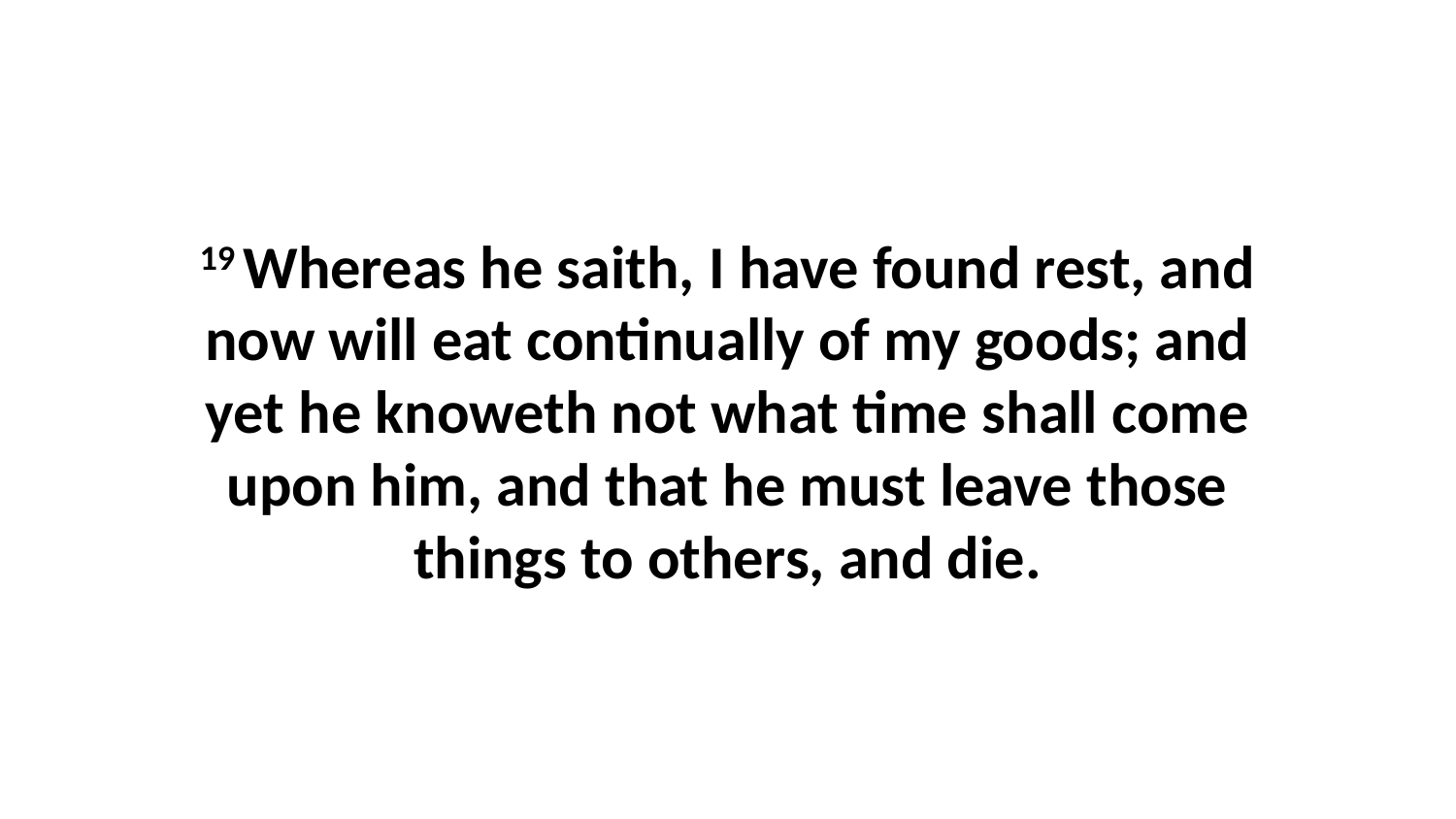

19 Whereas he saith, I have found rest, and now will eat continually of my goods; and yet he knoweth not what time shall come upon him, and that he must leave those things to others, and die.